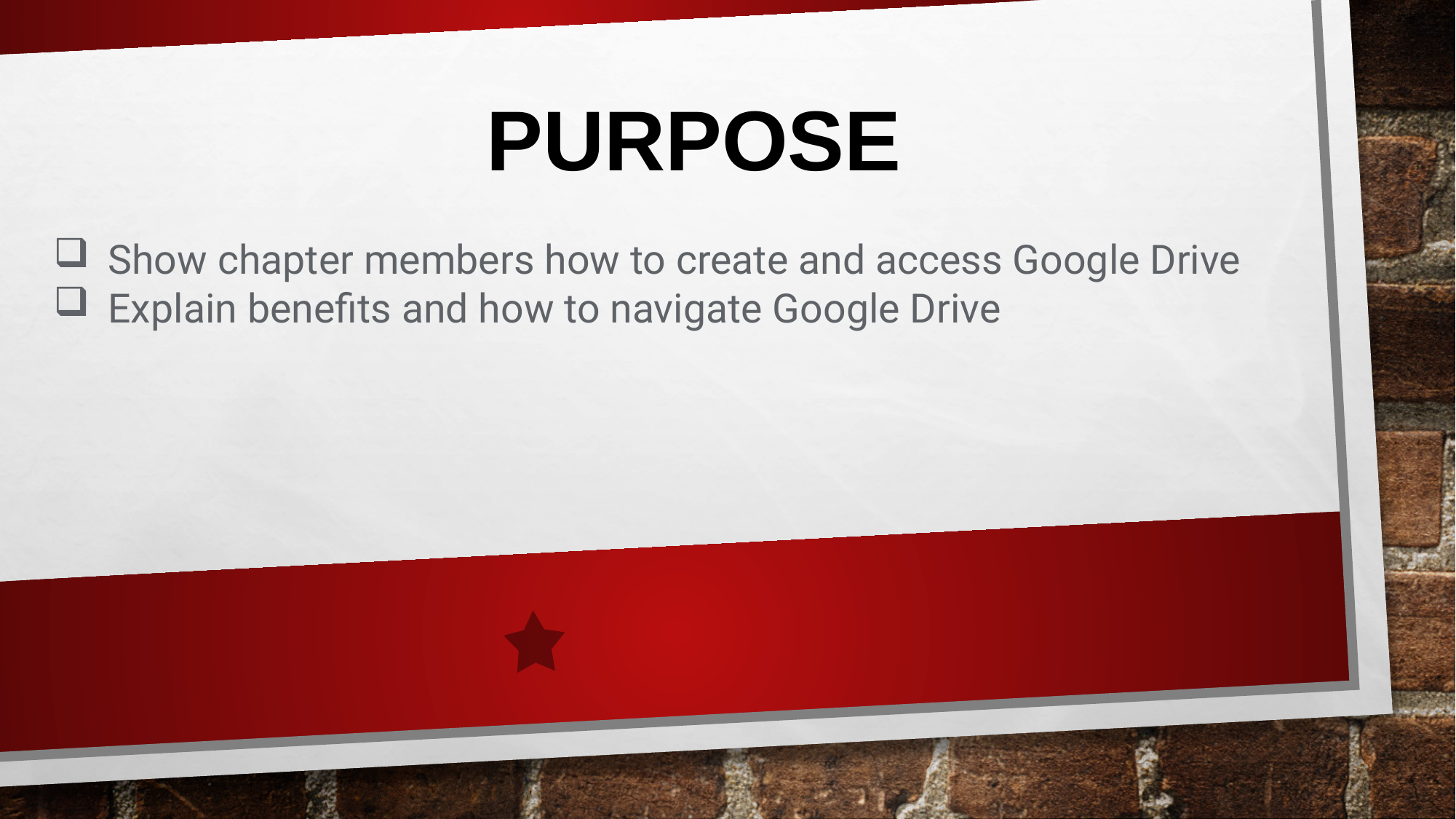

PURPOSE
Show chapter members how to create and access Google Drive
Explain benefits and how to navigate Google Drive